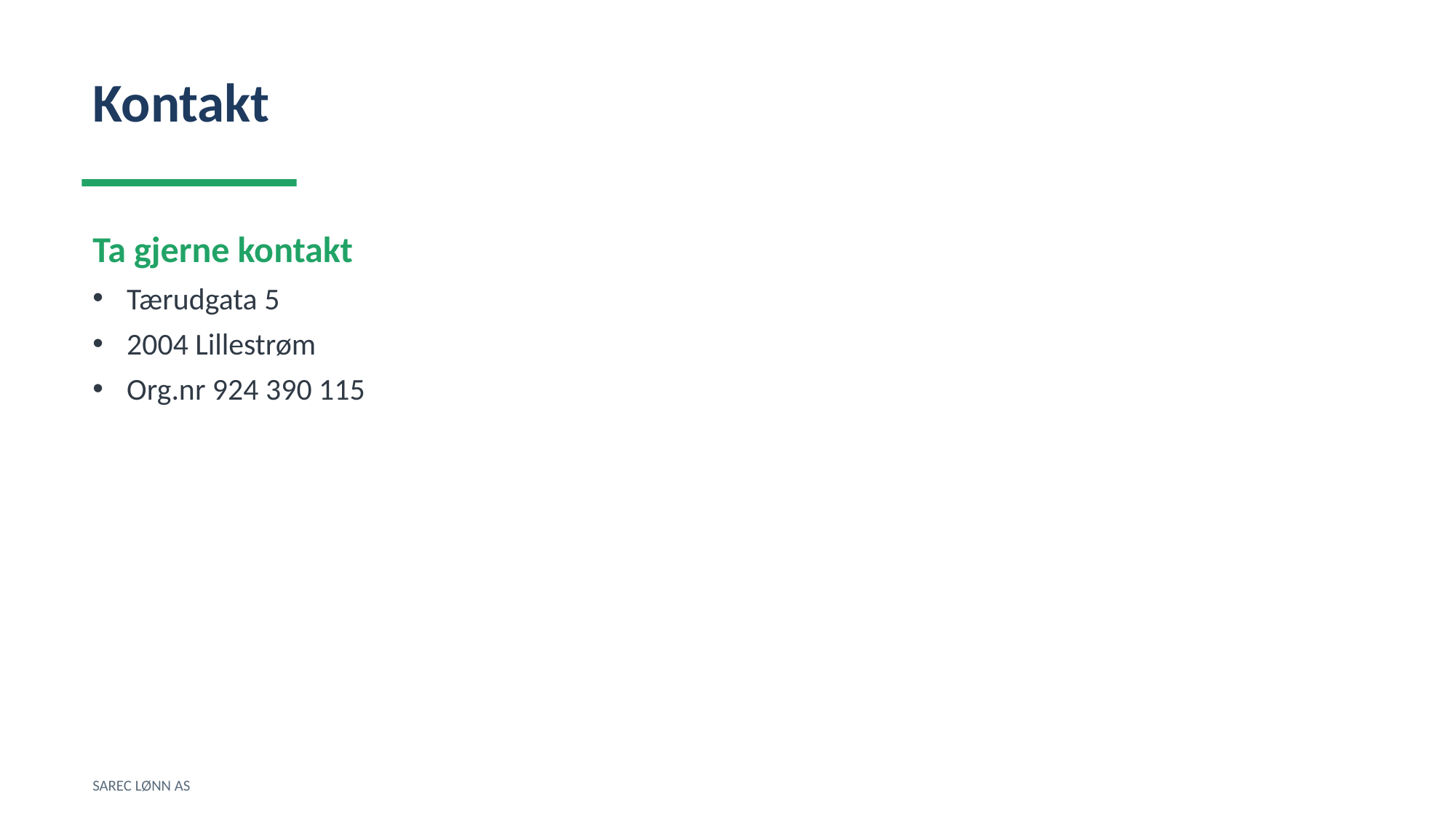

Kontakt

Ta gjerne kontakt
Tærudgata 5
2004 Lillestrøm
Org.nr 924 390 115
SAREC LØNN AS